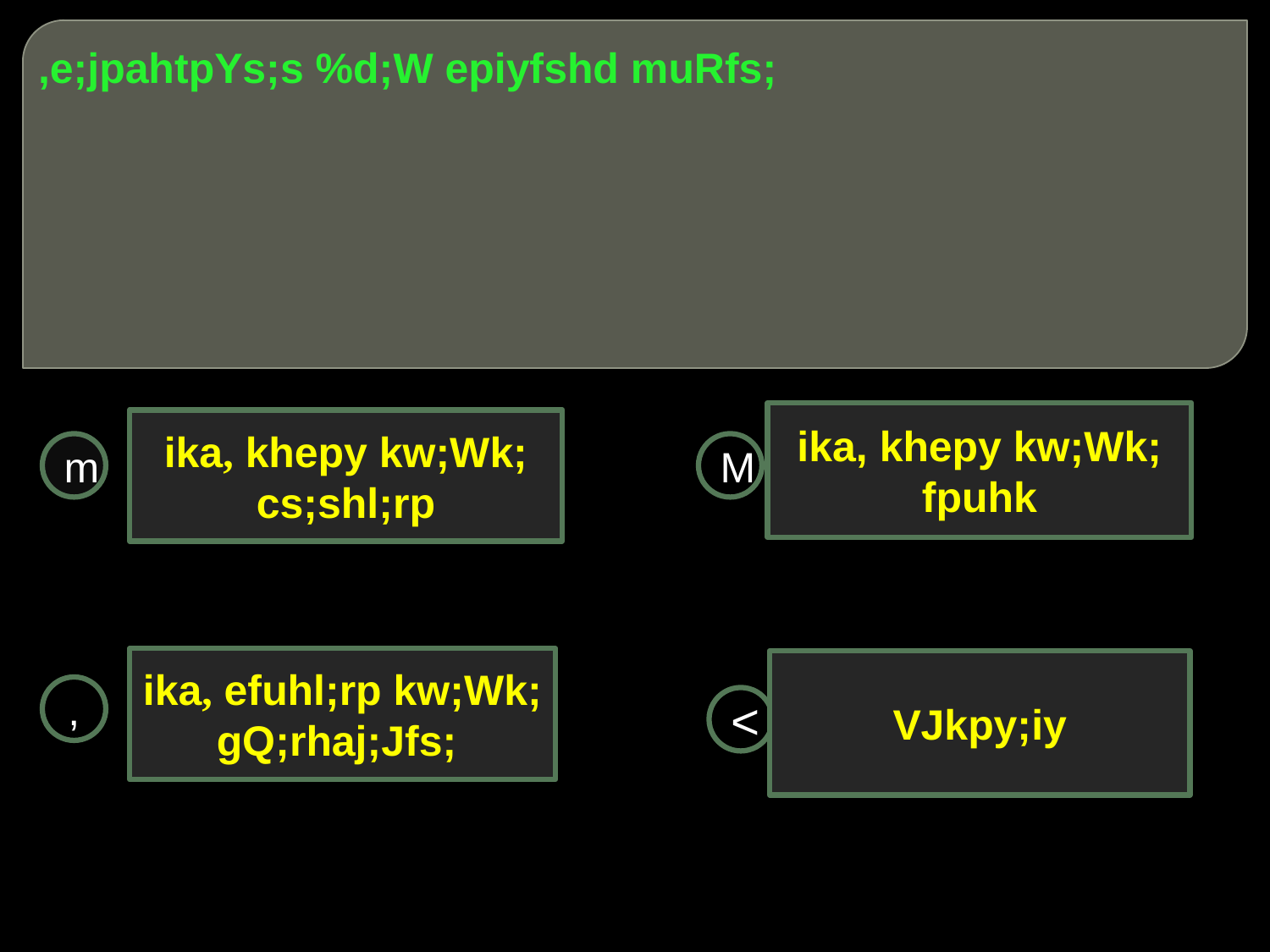

# ,e;jpahtpYs;s %d;W epiyfshd muRfs;
ika, khepy kw;Wk; fpuhk
ika, khepy kw;Wk; cs;shl;rp
m

M
ika, efuhl;rp kw;Wk; gQ;rhaj;Jfs;
VJkpy;iy
,
<